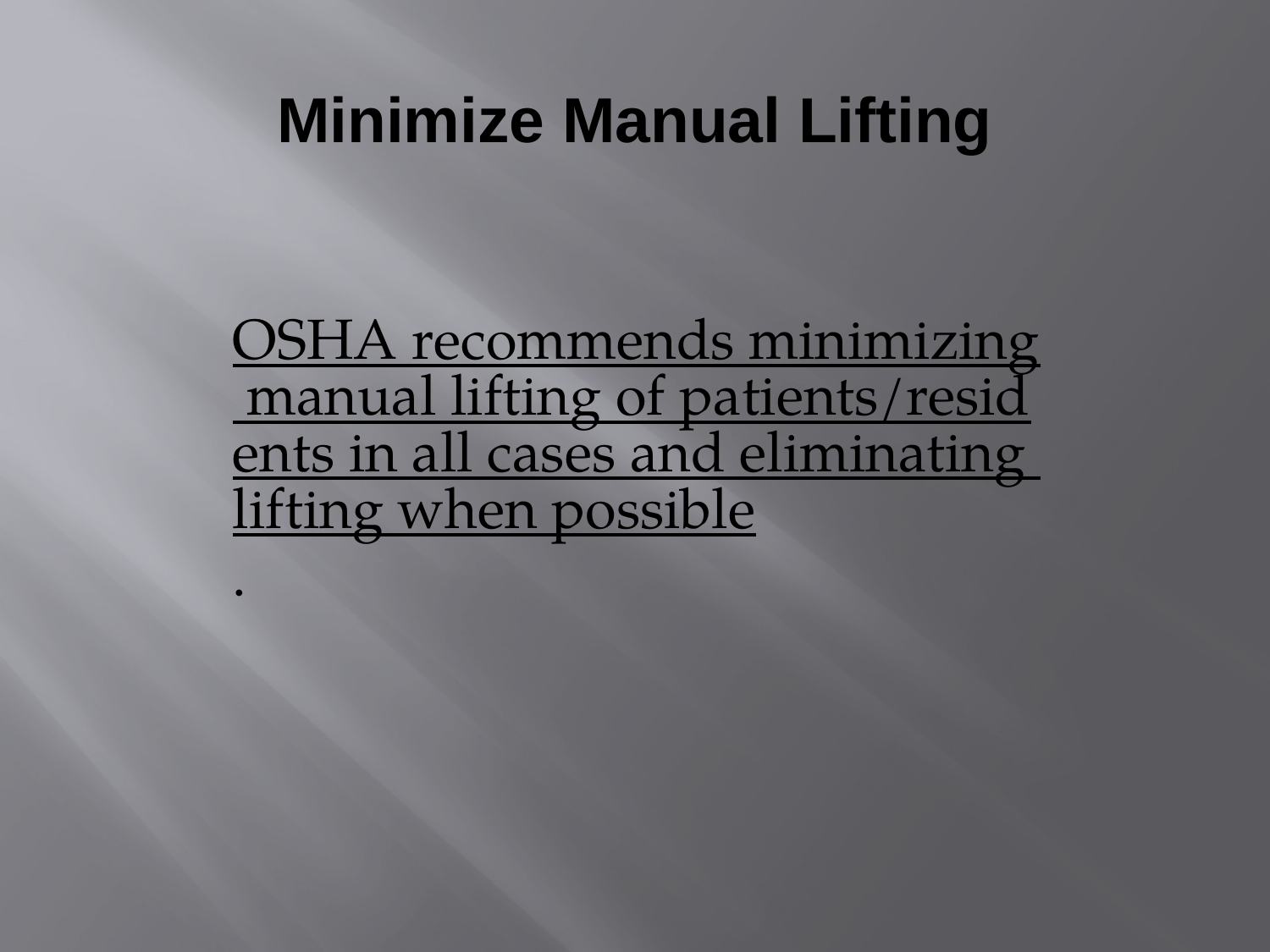

# Minimize Manual Lifting
OSHA recommends minimizing manual lifting of patients/residents in all cases and eliminating lifting when possible.